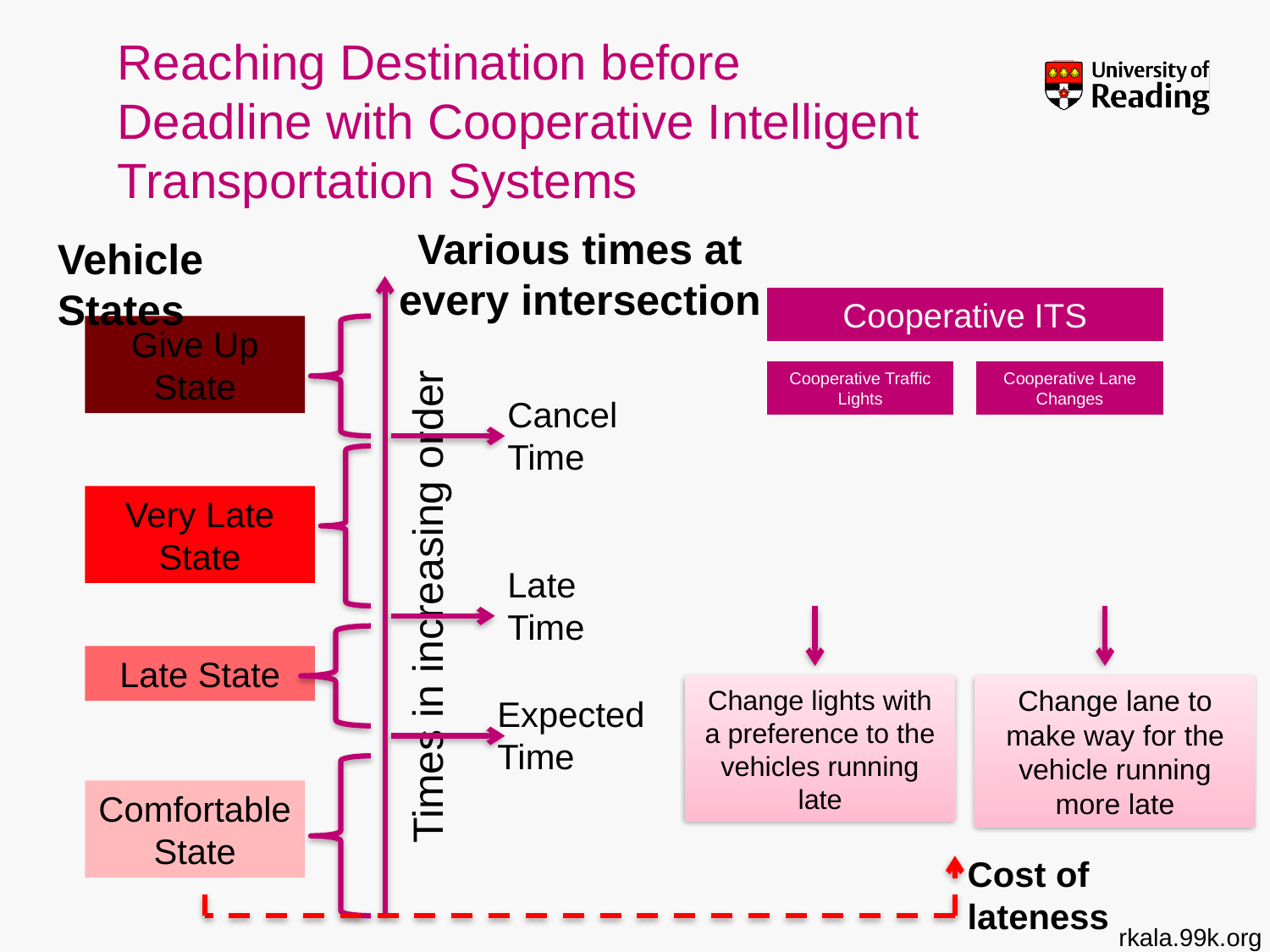

# Reaching Destination before Deadline with Cooperative Intelligent Transportation Systems

Various times at every intersection
Vehicle States
Cooperative ITS
Cooperative Traffic Lights
Cooperative Lane Changes
Give Up State

Cancel Time

Very Late State
Late Time
Times in increasing order

Late State
Change lights with a preference to the vehicles running late
Change lane to make way for the vehicle running more late
Expected Time

Comfortable State
Cost of lateness
rkala.99k.org